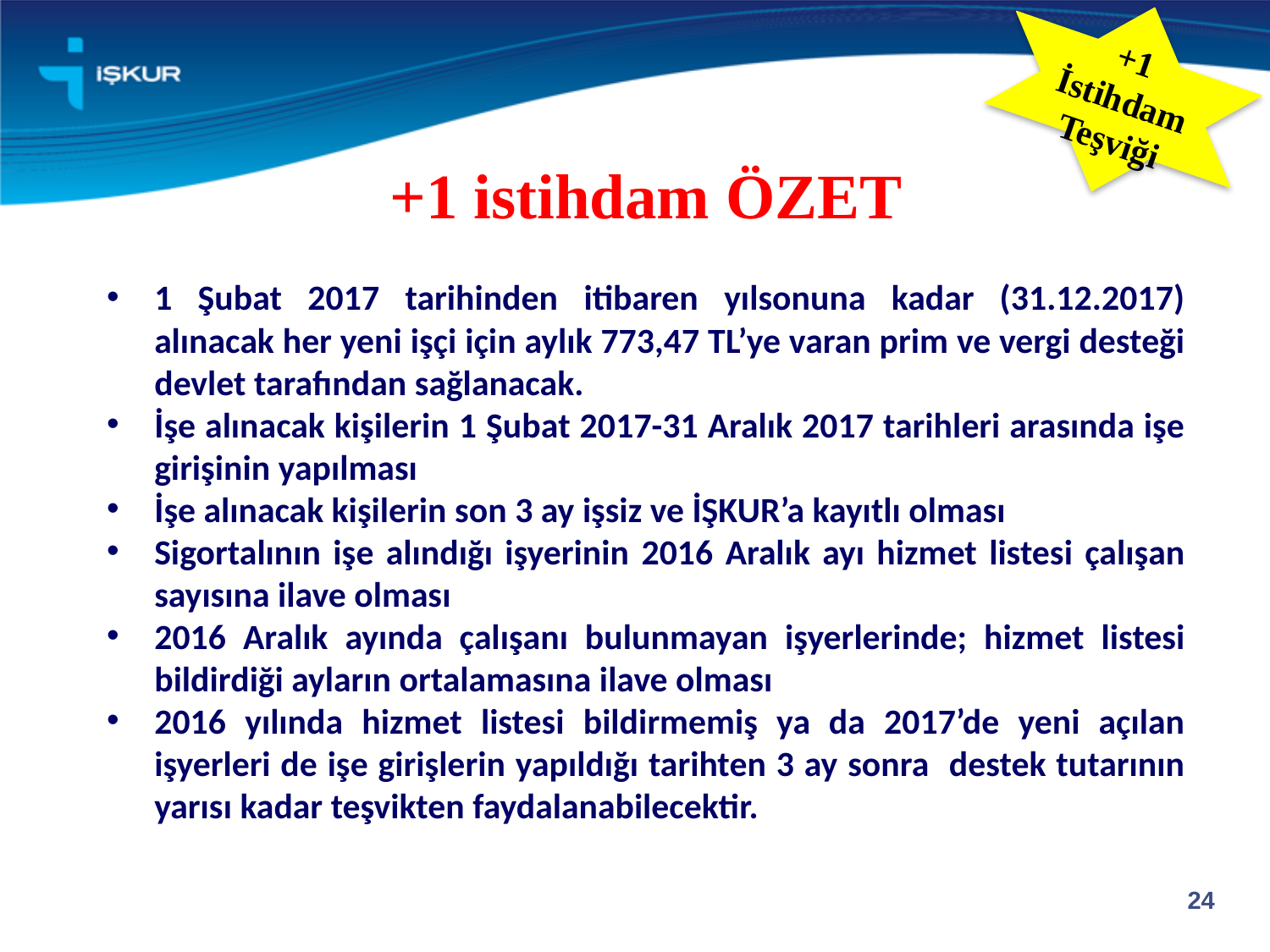

+1 İstihdam Teşviği
+1 istihdam ÖZET
1 Şubat 2017 tarihinden itibaren yılsonuna kadar (31.12.2017) alınacak her yeni işçi için aylık 773,47 TL’ye varan prim ve vergi desteği devlet tarafından sağlanacak.
İşe alınacak kişilerin 1 Şubat 2017-31 Aralık 2017 tarihleri arasında işe girişinin yapılması
İşe alınacak kişilerin son 3 ay işsiz ve İŞKUR’a kayıtlı olması
Sigortalının işe alındığı işyerinin 2016 Aralık ayı hizmet listesi çalışan sayısına ilave olması
2016 Aralık ayında çalışanı bulunmayan işyerlerinde; hizmet listesi bildirdiği ayların ortalamasına ilave olması
2016 yılında hizmet listesi bildirmemiş ya da 2017’de yeni açılan işyerleri de işe girişlerin yapıldığı tarihten 3 ay sonra  destek tutarının yarısı kadar teşvikten faydalanabilecektir.
24